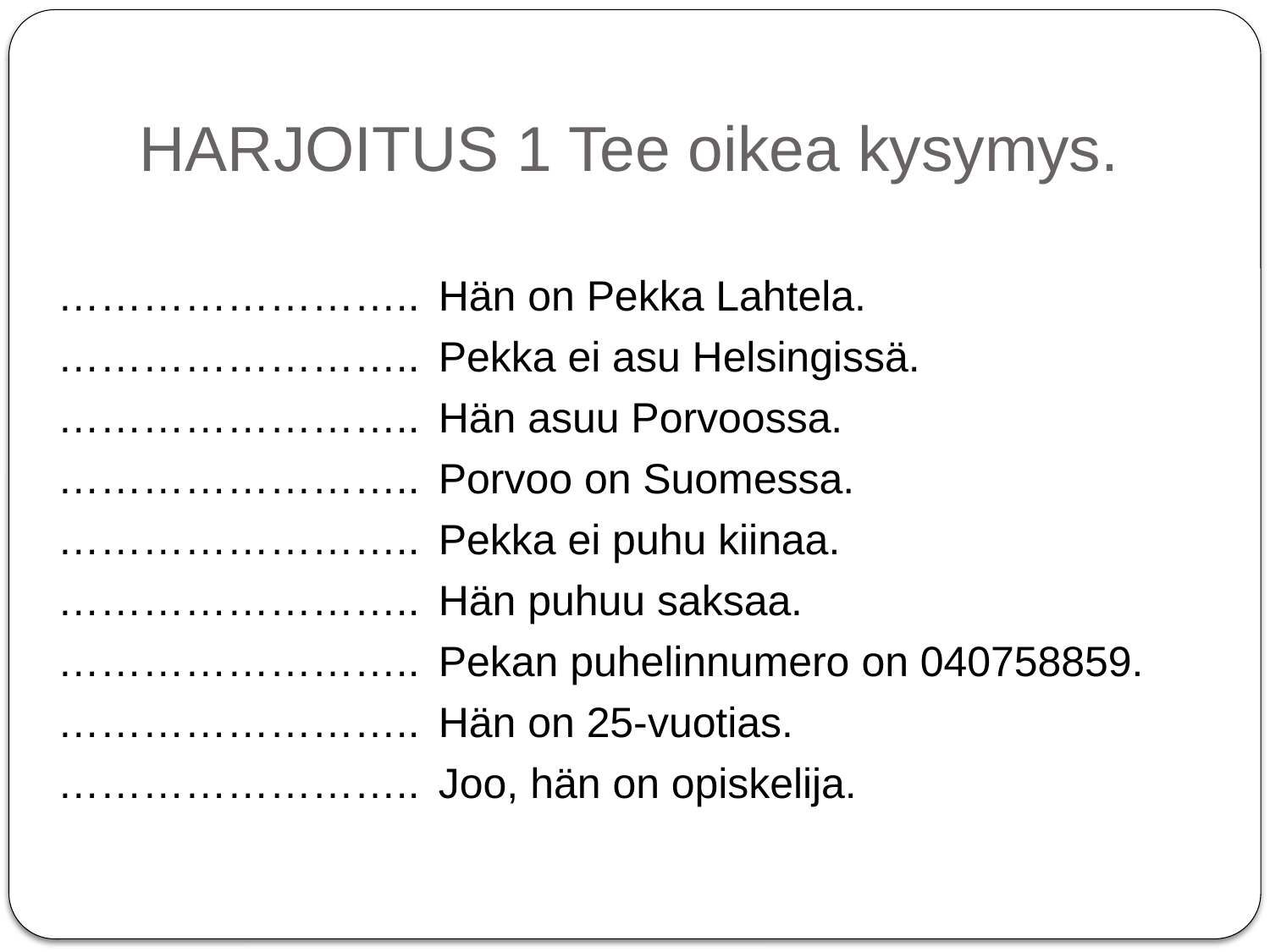

# HARJOITUS 1 Tee oikea kysymys.

……………………..	Hän on Pekka Lahtela.
……………………..	Pekka ei asu Helsingissä.
……………………..	Hän asuu Porvoossa.
……………………..	Porvoo on Suomessa.
……………………..	Pekka ei puhu kiinaa.
……………………..	Hän puhuu saksaa.
……………………..	Pekan puhelinnumero on 040758859.
…………………….. 	Hän on 25-vuotias.
……………………..	Joo, hän on opiskelija.